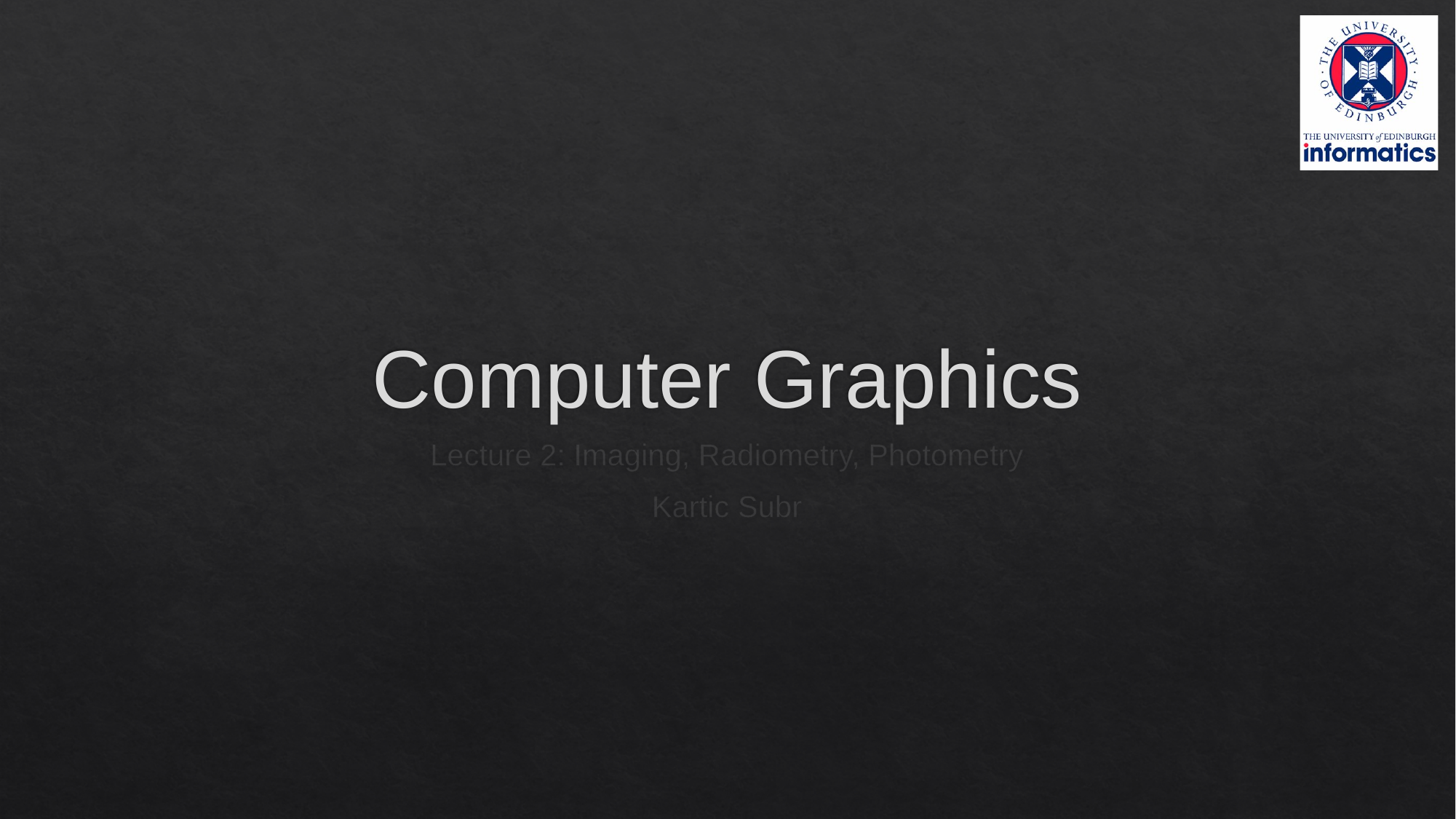

# Computer Graphics
Lecture 2: Imaging, Radiometry, Photometry
Kartic Subr